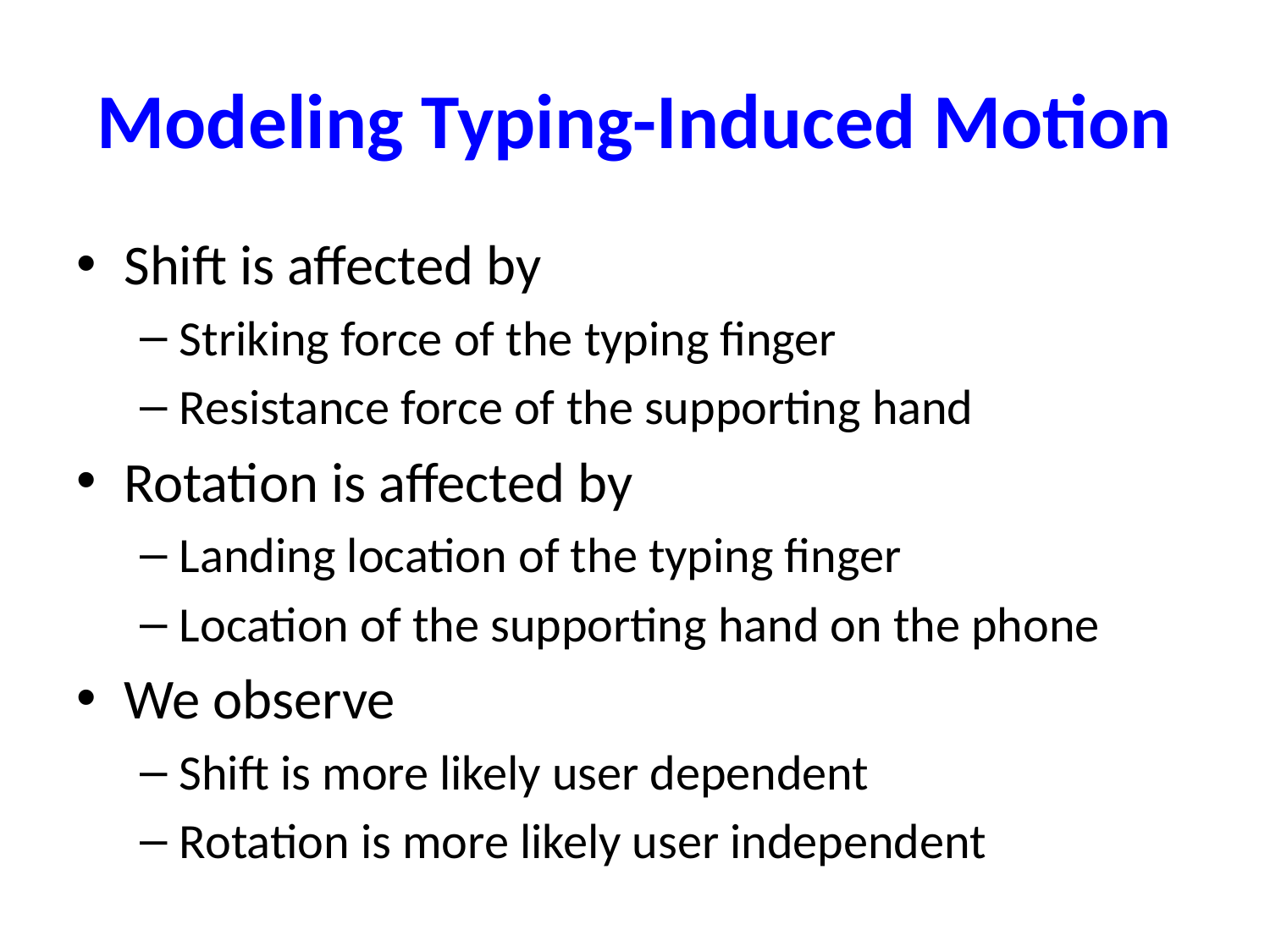

# Modeling Typing-Induced Motion
Shift is affected by
Striking force of the typing finger
Resistance force of the supporting hand
Rotation is affected by
Landing location of the typing finger
Location of the supporting hand on the phone
We observe
Shift is more likely user dependent
Rotation is more likely user independent